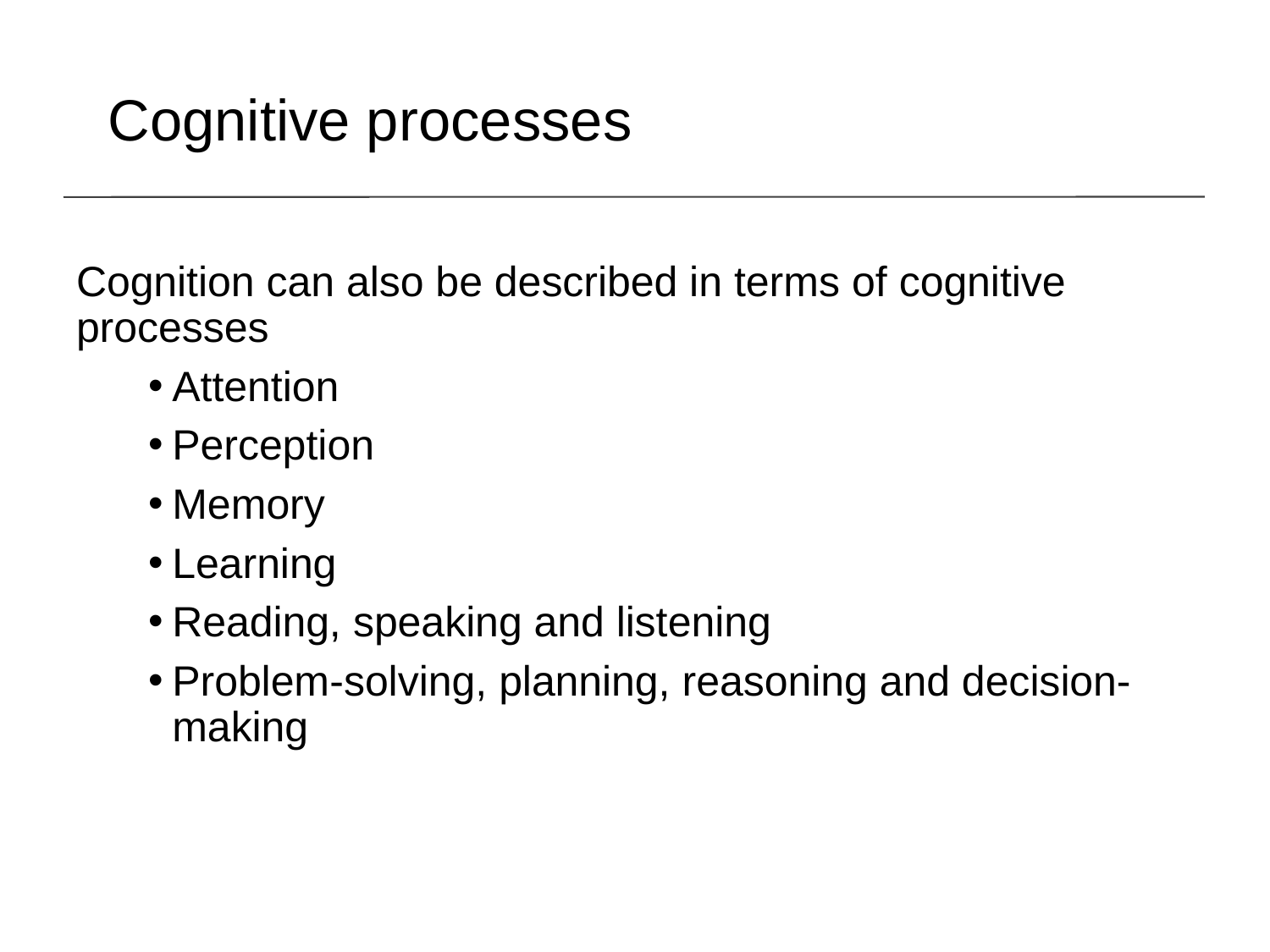

Cognitive processes
Cognition can also be described in terms of cognitive processes
Attention
Perception
Memory
Learning
Reading, speaking and listening
Problem-solving, planning, reasoning and decision-making